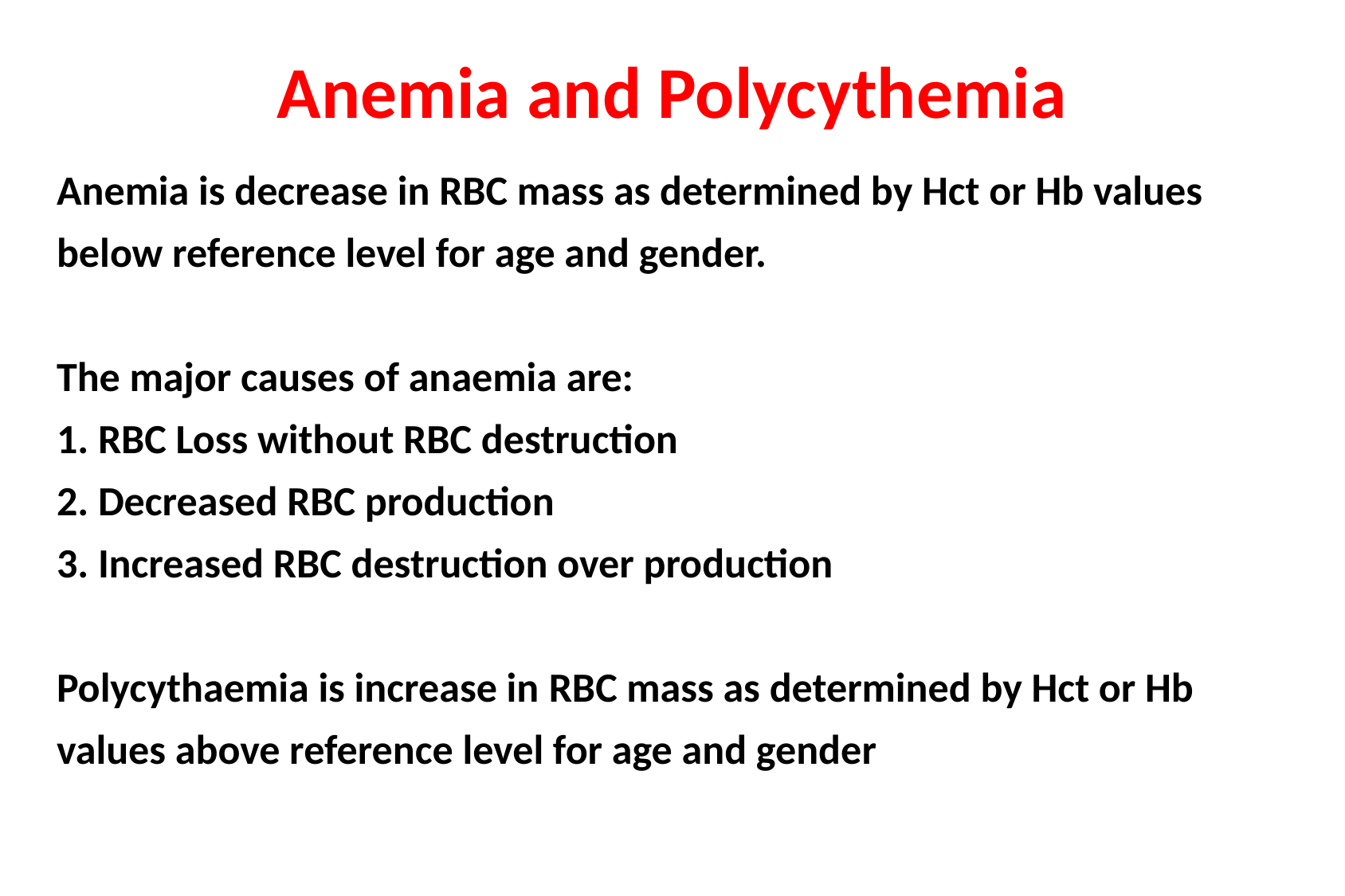

Anemia and Polycythemia
Anemia is decrease in RBC mass as determined by Hct or Hb values below reference level for age and gender.
The major causes of anaemia are:
1. RBC Loss without RBC destruction
2. Decreased RBC production
3. Increased RBC destruction over production
Polycythaemia is increase in RBC mass as determined by Hct or Hb values above reference level for age and gender